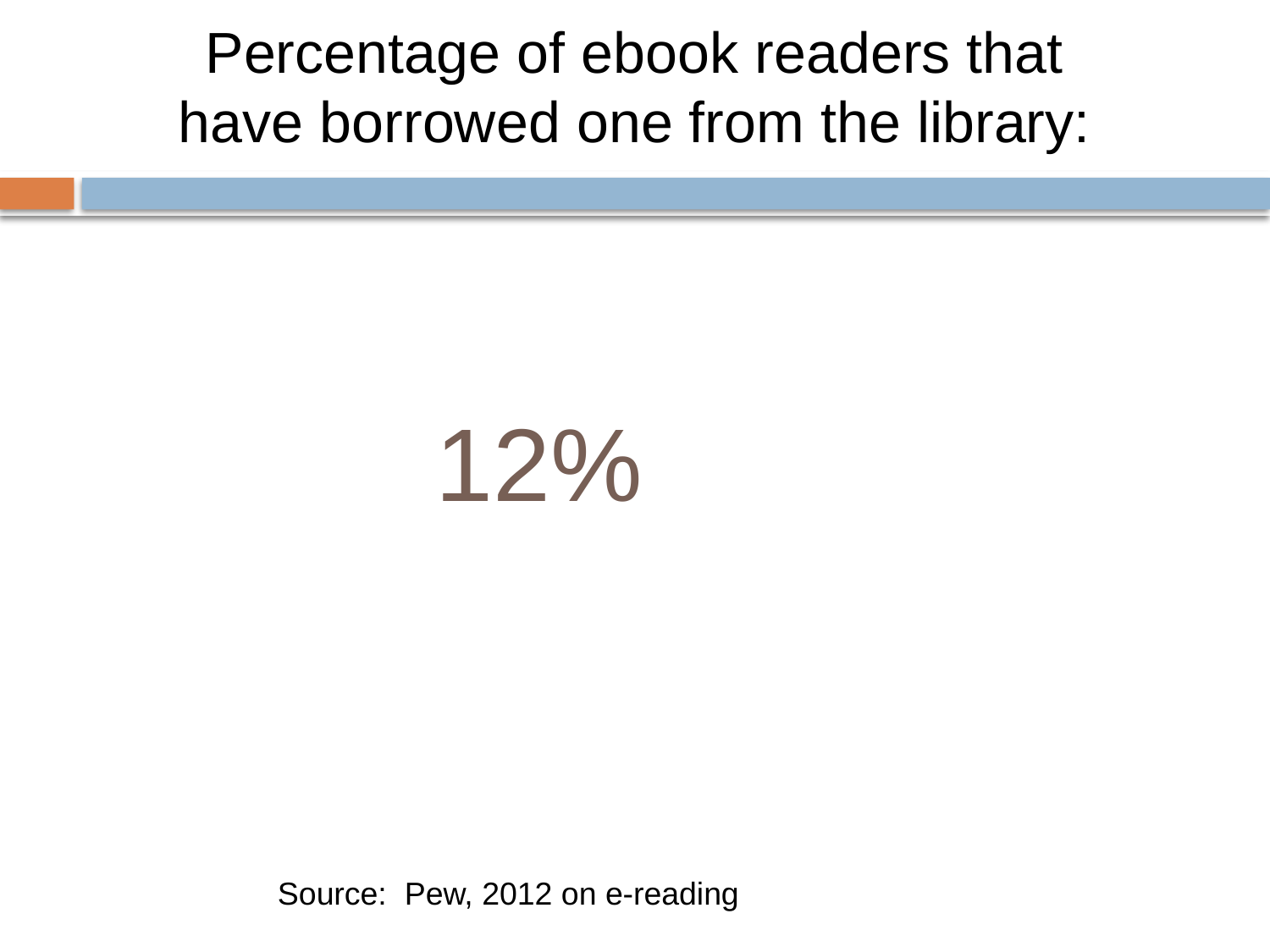

Percentage of ebook readers that have borrowed one from the library:
# 12%
 Source: Pew
Source:  Pew, 2012 on e-reading